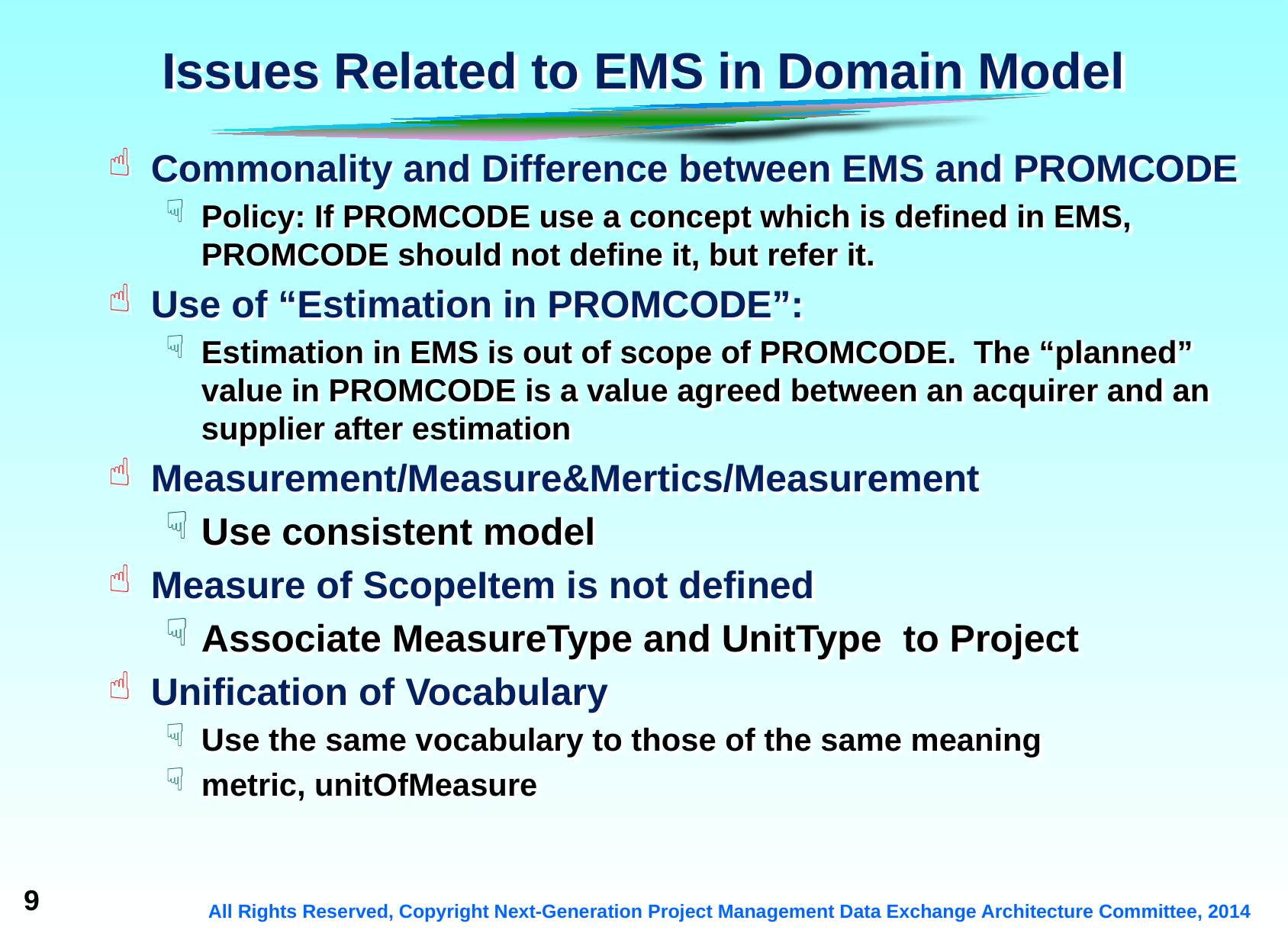

# Issues Related to EMS in Domain Model
Commonality and Difference between EMS and PROMCODE
Policy: If PROMCODE use a concept which is defined in EMS, PROMCODE should not define it, but refer it.
Use of “Estimation in PROMCODE”:
Estimation in EMS is out of scope of PROMCODE.  The “planned” value in PROMCODE is a value agreed between an acquirer and an supplier after estimation
Measurement/Measure&Mertics/Measurement
Use consistent model
Measure of ScopeItem is not defined
Associate MeasureType and UnitType  to Project
Unification of Vocabulary
Use the same vocabulary to those of the same meaning
metric, unitOfMeasure